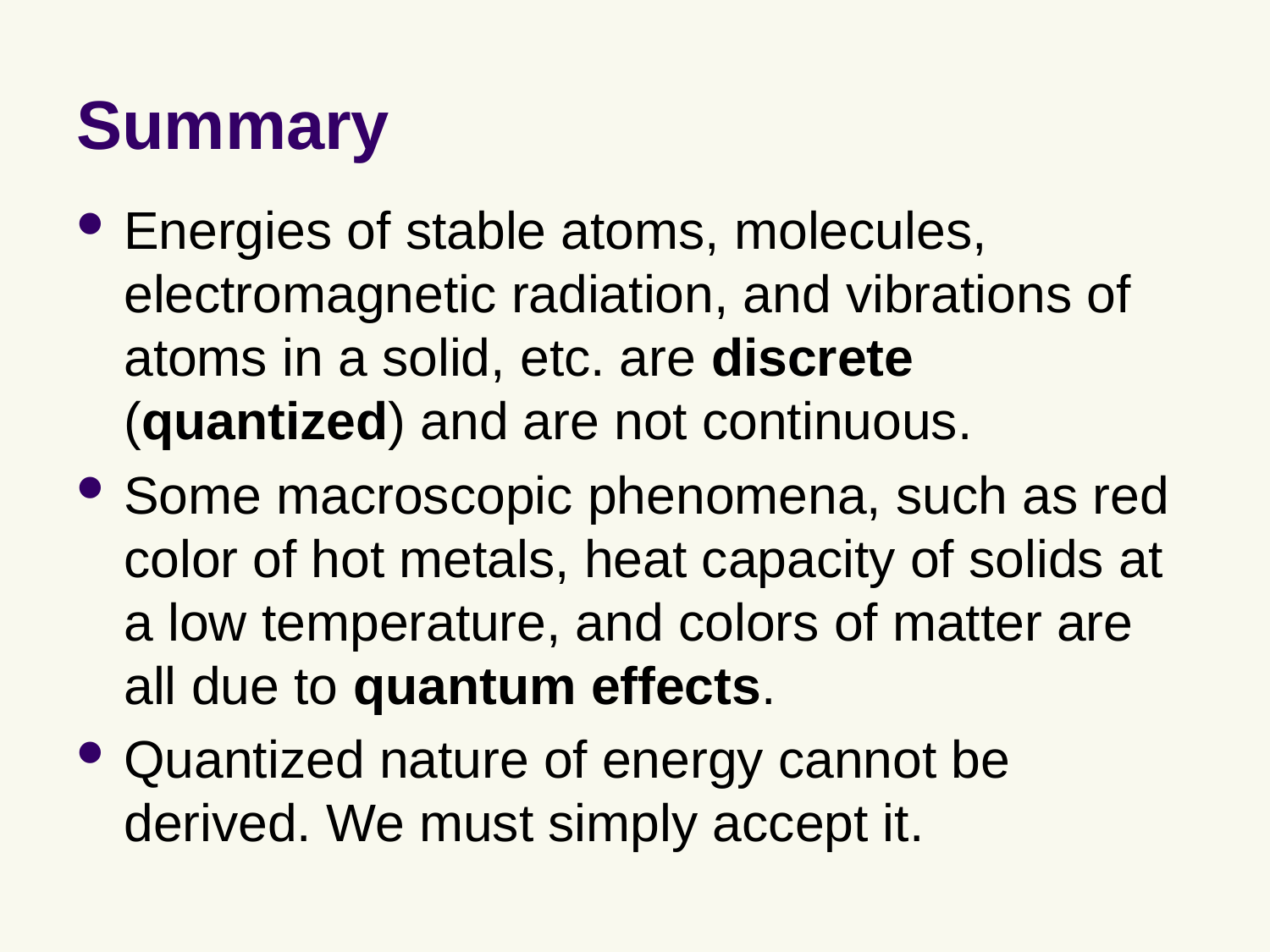

# Summary
Energies of stable atoms, molecules, electromagnetic radiation, and vibrations of atoms in a solid, etc. are discrete (quantized) and are not continuous.
Some macroscopic phenomena, such as red color of hot metals, heat capacity of solids at a low temperature, and colors of matter are all due to quantum effects.
Quantized nature of energy cannot be derived. We must simply accept it.